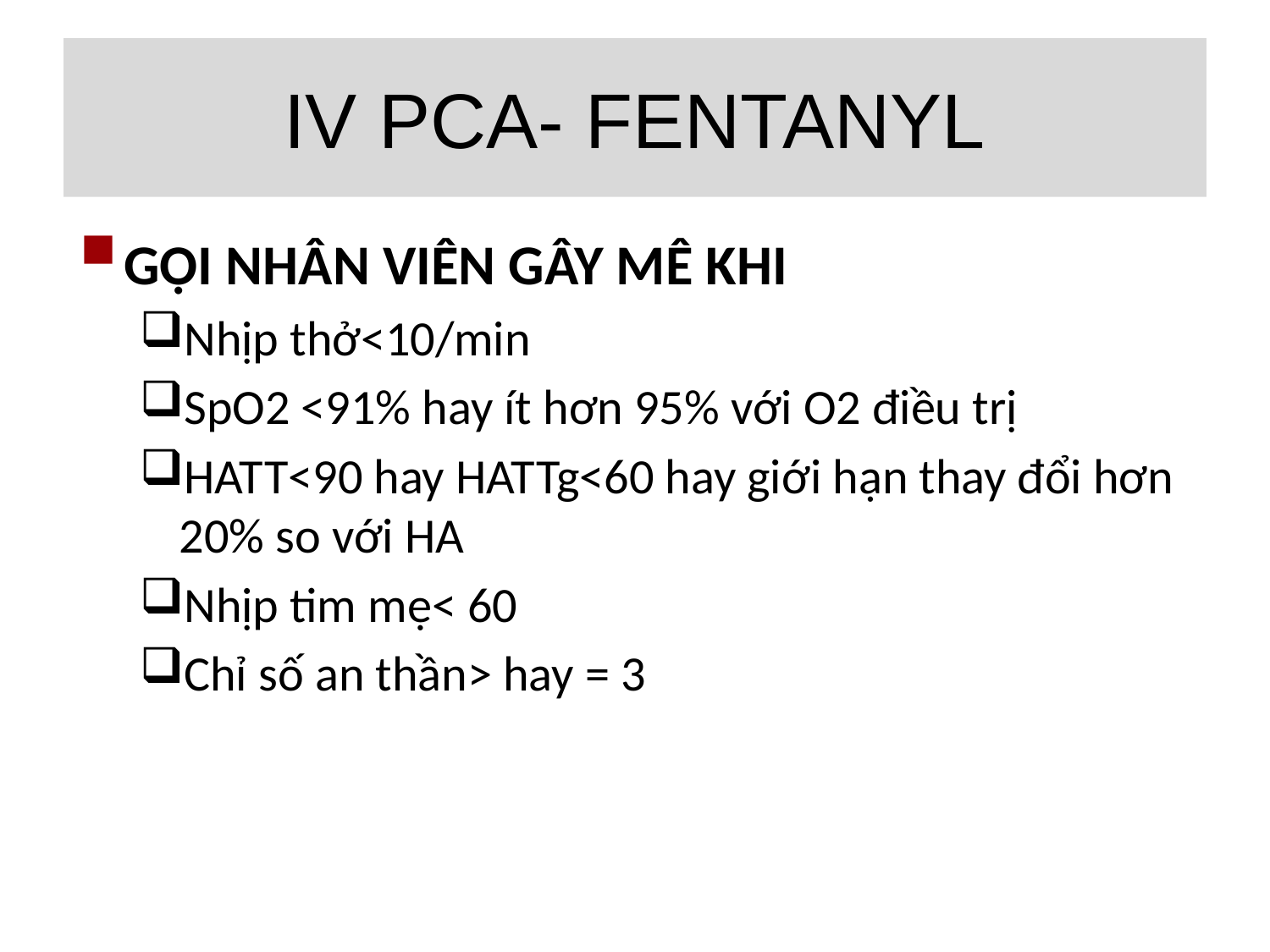

# IV PCA- Fentanyl
Gọi Nhân viên gây mê khi
Nhịp thở<10/min
SpO2 <91% hay ít hơn 95% với O2 điều trị
HATT<90 hay HATTg<60 hay giới hạn thay đổi hơn 20% so với HA
Nhịp tim mẹ< 60
Chỉ số an thần> hay = 3